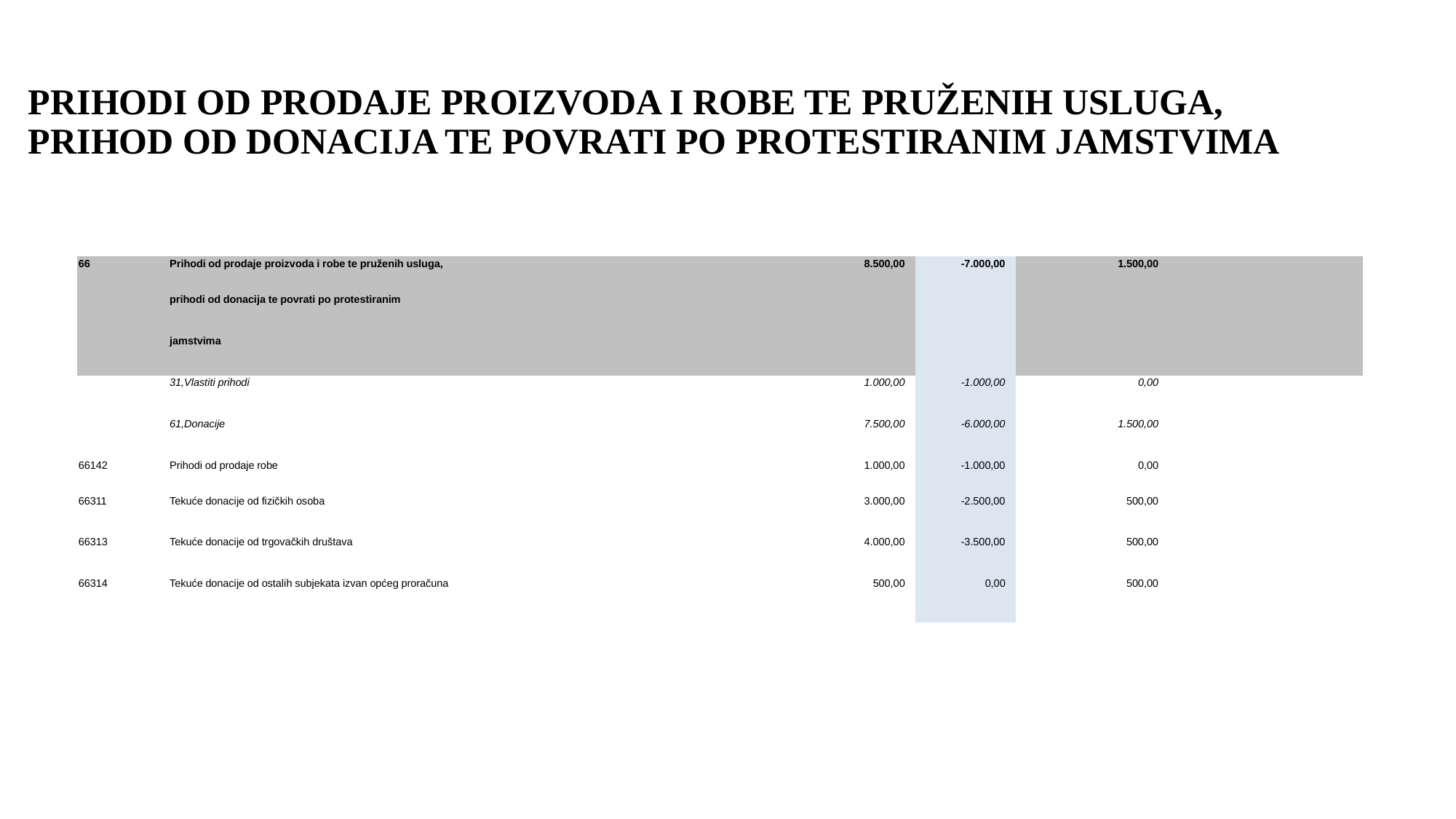

# PRIHODI OD PRODAJE PROIZVODA I ROBE TE PRUŽENIH USLUGA, PRIHOD OD DONACIJA TE POVRATI PO PROTESTIRANIM JAMSTVIMA
| 66 | Prihodi od prodaje proizvoda i robe te pruženih usluga, | 8.500,00 | -7.000,00 | 1.500,00 |
| --- | --- | --- | --- | --- |
|  | prihodi od donacija te povrati po protestiranim |  |  |  |
|  | jamstvima |  |  |  |
|  | 31,Vlastiti prihodi | 1.000,00 | -1.000,00 | 0,00 |
|  | 61,Donacije | 7.500,00 | -6.000,00 | 1.500,00 |
| 66142 | Prihodi od prodaje robe | 1.000,00 | -1.000,00 | 0,00 |
| 66311 | Tekuće donacije od fizičkih osoba | 3.000,00 | -2.500,00 | 500,00 |
| 66313 | Tekuće donacije od trgovačkih društava | 4.000,00 | -3.500,00 | 500,00 |
| 66314 | Tekuće donacije od ostalih subjekata izvan općeg proračuna | 500,00 | 0,00 | 500,00 |